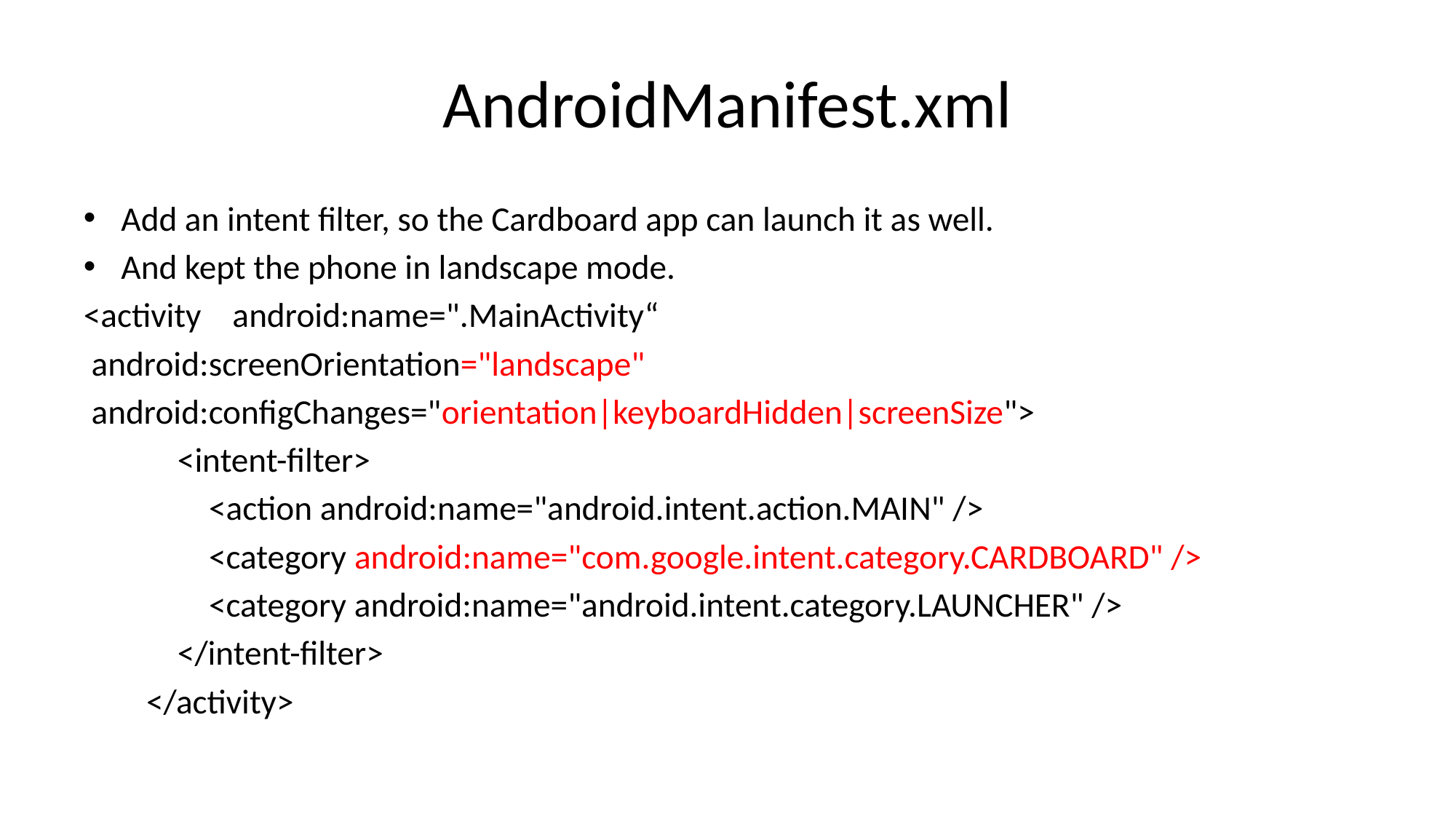

# AndroidManifest.xml
Add an intent filter, so the Cardboard app can launch it as well.
And kept the phone in landscape mode.
<activity    android:name=".MainActivity“
 android:screenOrientation="landscape"
 android:configChanges="orientation|keyboardHidden|screenSize">
            <intent-filter>
                <action android:name="android.intent.action.MAIN" />
                <category android:name="com.google.intent.category.CARDBOARD" />
                <category android:name="android.intent.category.LAUNCHER" />
            </intent-filter>
        </activity>